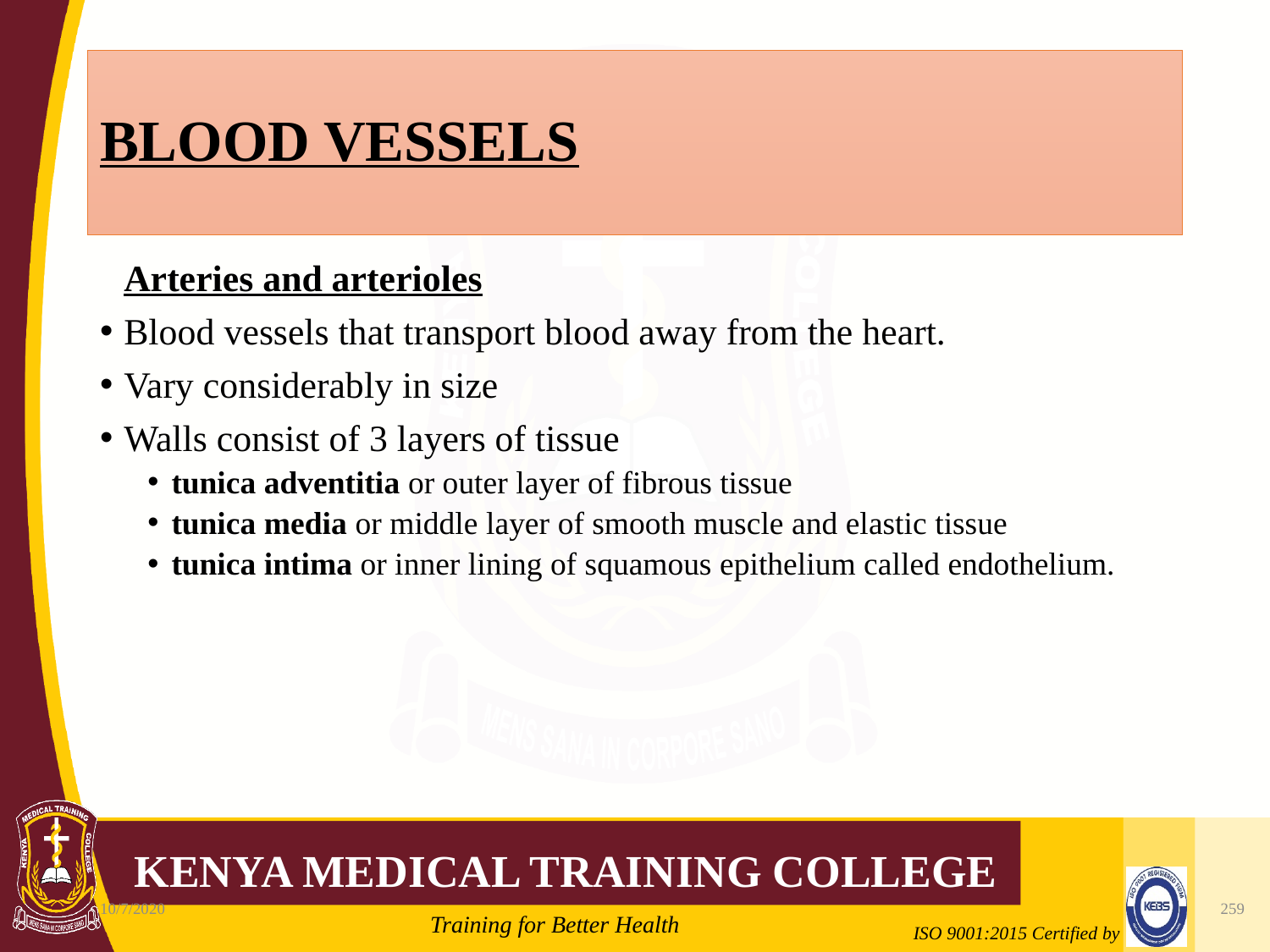

# BLOOD VESSELS
	Arteries and arterioles
Blood vessels that transport blood away from the heart.
Vary considerably in size
Walls consist of 3 layers of tissue
tunica adventitia or outer layer of fibrous tissue
tunica media or middle layer of smooth muscle and elastic tissue
tunica intima or inner lining of squamous epithelium called endothelium.
10/7/2020
259